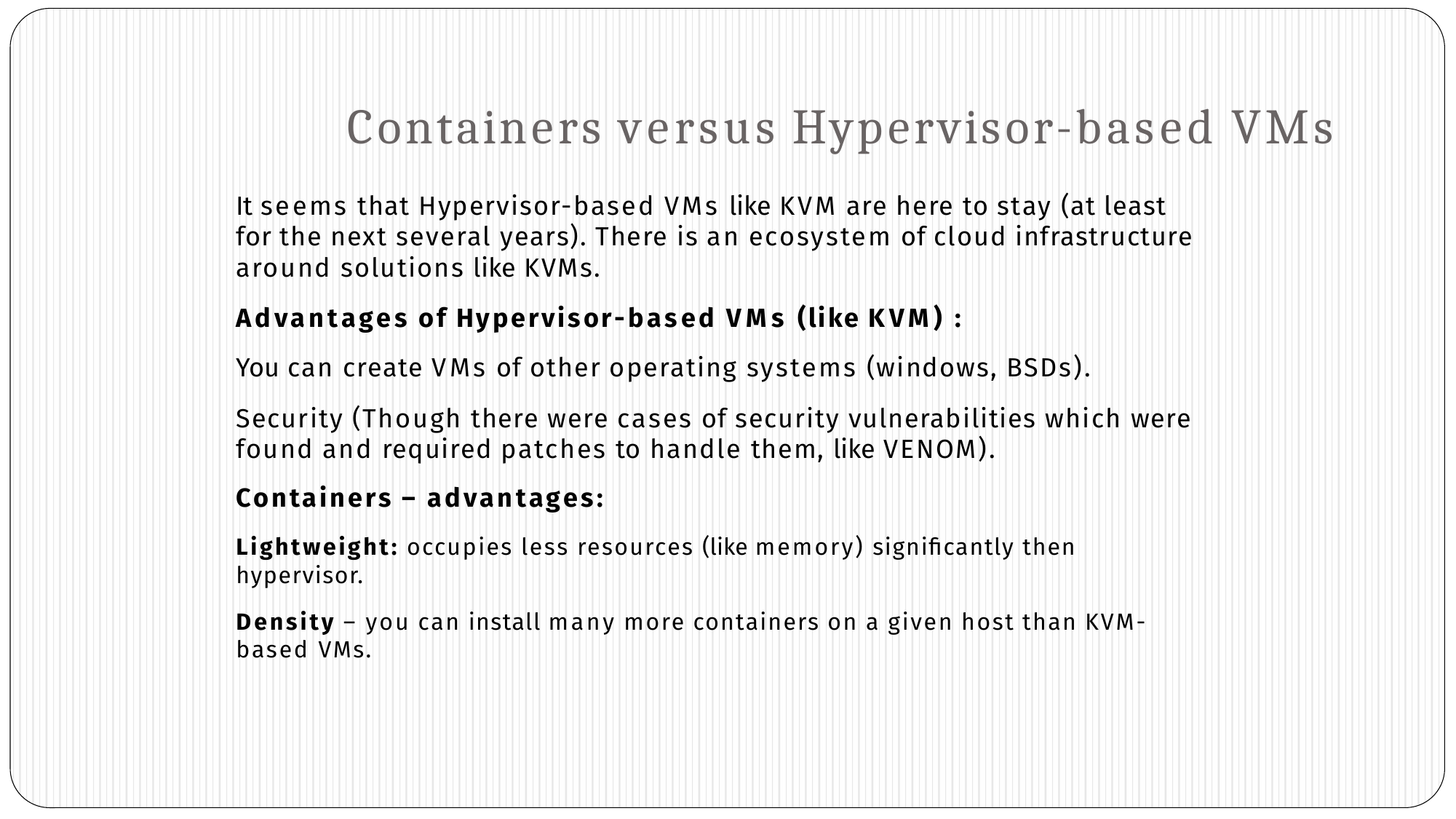

# Containers versus Hypervisor-based VMs
It seems that Hypervisor-based VMs like KVM are here to stay (at least for the next several years). There is an ecosystem of cloud infrastructure around solutions like KVMs.
Advantages of Hypervisor-based VMs (like KVM) :
You can create VMs of other operating systems (windows, BSDs).
Security (Though there were cases of security vulnerabilities which were found and required patches to handle them, like VENOM).
Containers – advantages:
Lightweight: occupies less resources (like memory) significantly then hypervisor.
Density – you can install many more containers on a given host than KVM-based VMs.